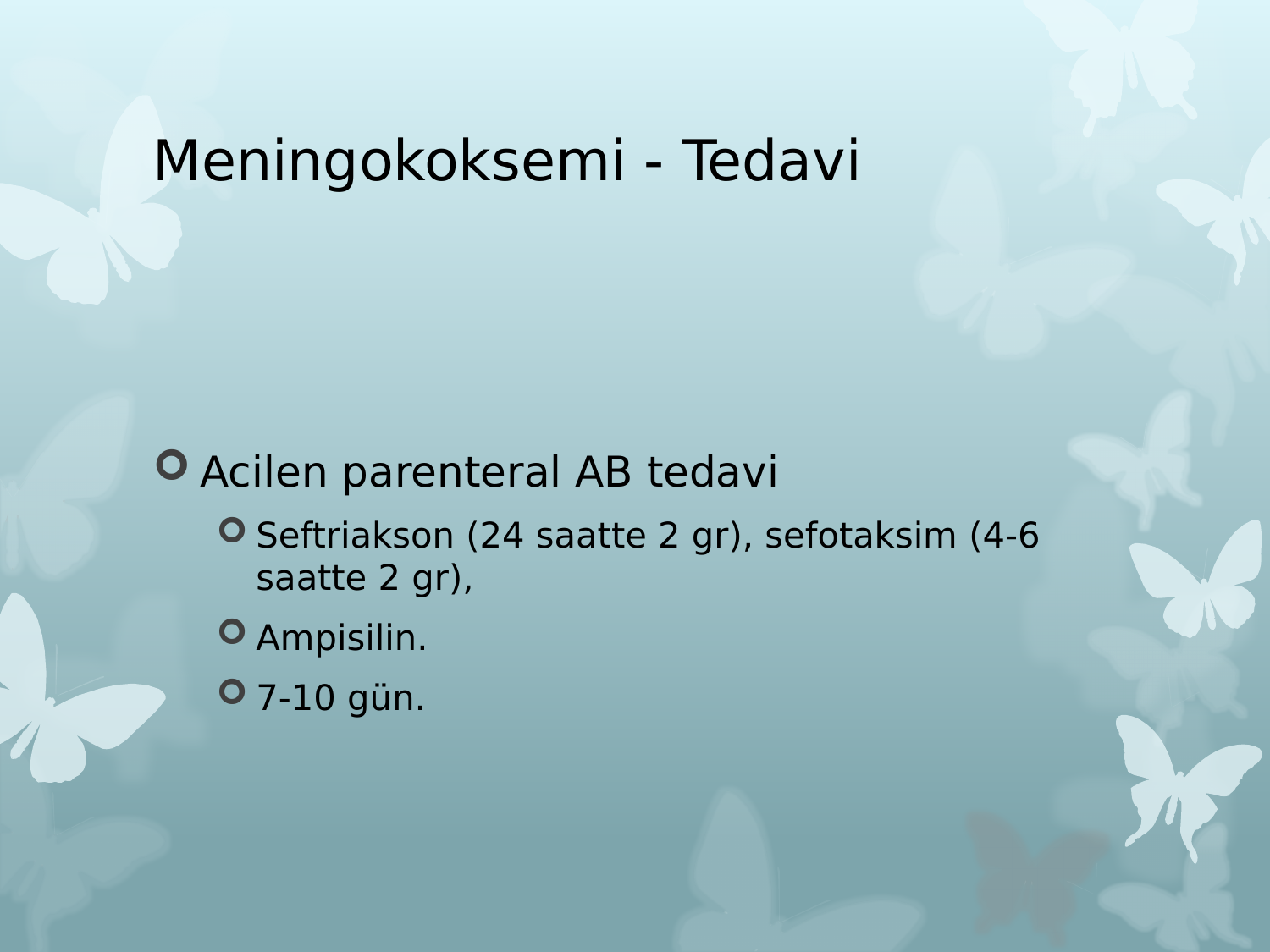

# Meningokoksemi - Tedavi
Acilen parenteral AB tedavi
Seftriakson (24 saatte 2 gr), sefotaksim (4-6 saatte 2 gr),
Ampisilin.
7-10 gün.